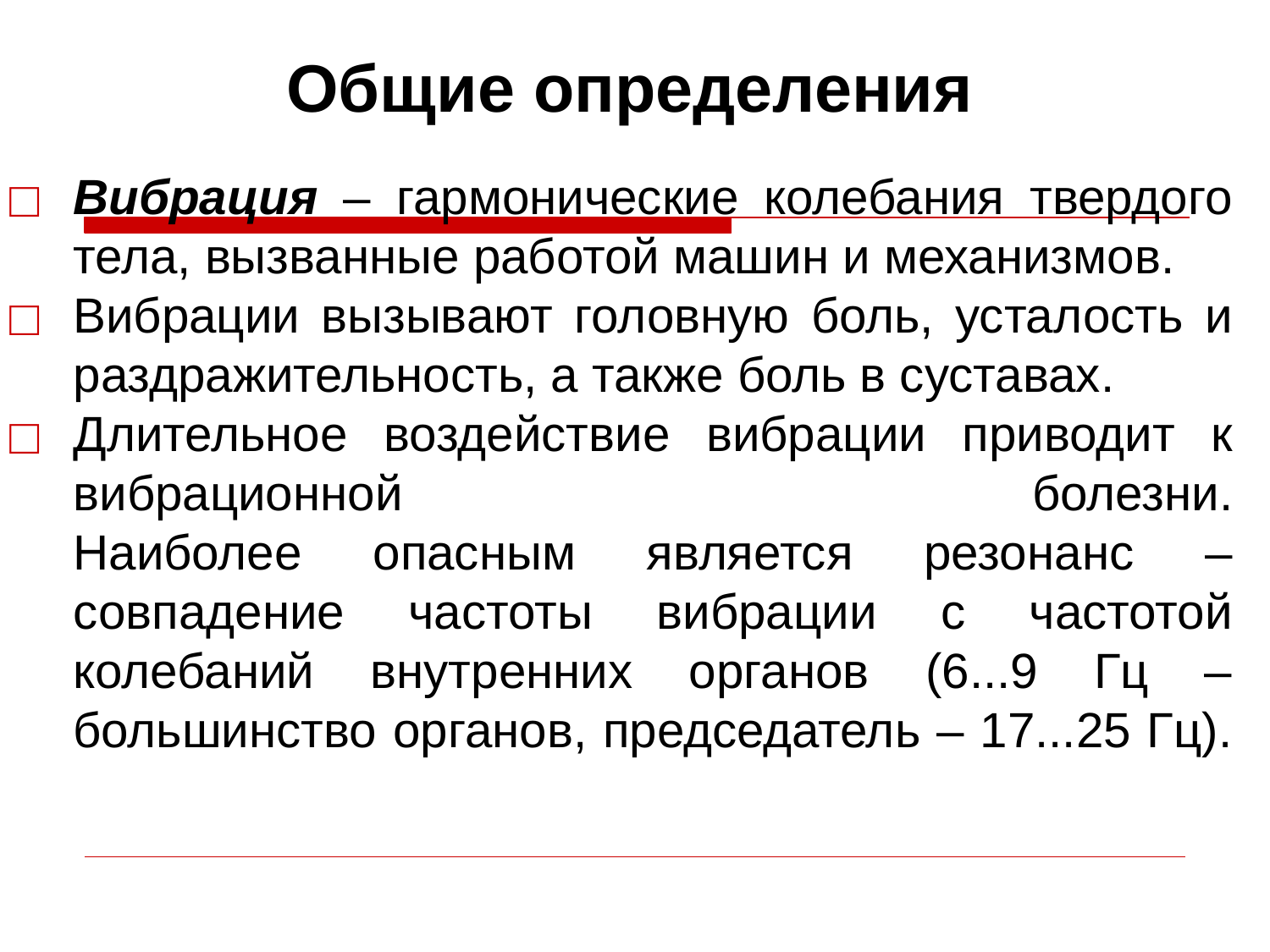

# Общие определения
Вибрация – гармонические колебания твердого тела, вызванные работой машин и механизмов.
Вибрации вызывают головную боль, усталость и раздражительность, а также боль в суставах.
Длительное воздействие вибрации приводит к вибрационной болезни.
Наиболее опасным является резонанс – совпадение частоты вибрации с частотой колебаний внутренних органов (6...9 Гц – большинство органов, председатель – 17...25 Гц).